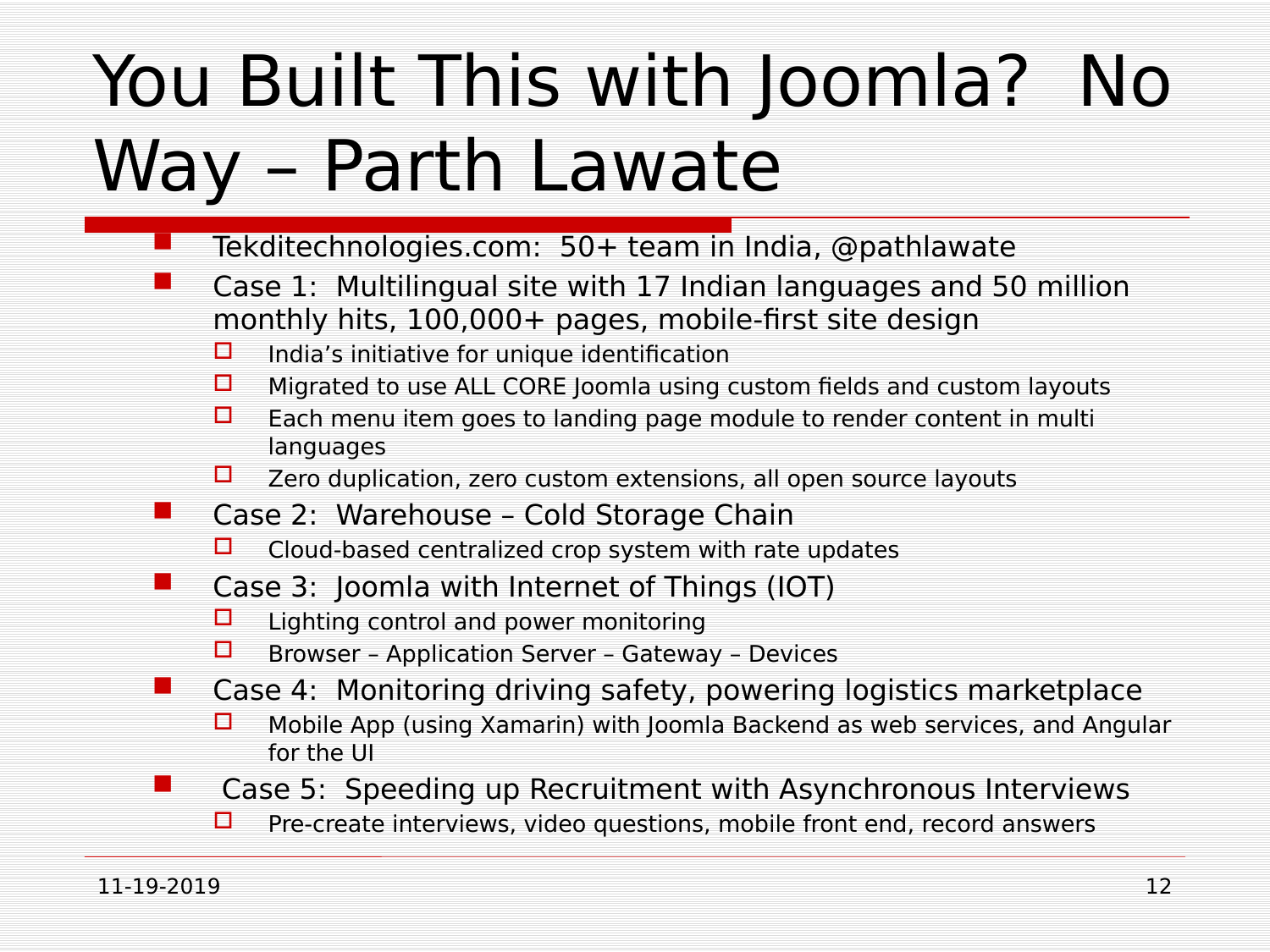

# You Built This with Joomla?  No Way – Parth Lawate
Tekditechnologies.com:  50+ team in India, @pathlawate
Case 1:  Multilingual site with 17 Indian languages and 50 million monthly hits, 100,000+ pages, mobile-first site design
India’s initiative for unique identification
Migrated to use ALL CORE Joomla using custom fields and custom layouts
Each menu item goes to landing page module to render content in multi languages
Zero duplication, zero custom extensions, all open source layouts
Case 2:  Warehouse – Cold Storage Chain
Cloud-based centralized crop system with rate updates
Case 3:  Joomla with Internet of Things (IOT)
Lighting control and power monitoring
Browser – Application Server – Gateway – Devices
Case 4:  Monitoring driving safety, powering logistics marketplace
Mobile App (using Xamarin) with Joomla Backend as web services, and Angular for the UI
 Case 5:  Speeding up Recruitment with Asynchronous Interviews
Pre-create interviews, video questions, mobile front end, record answers

11-19-2019
12